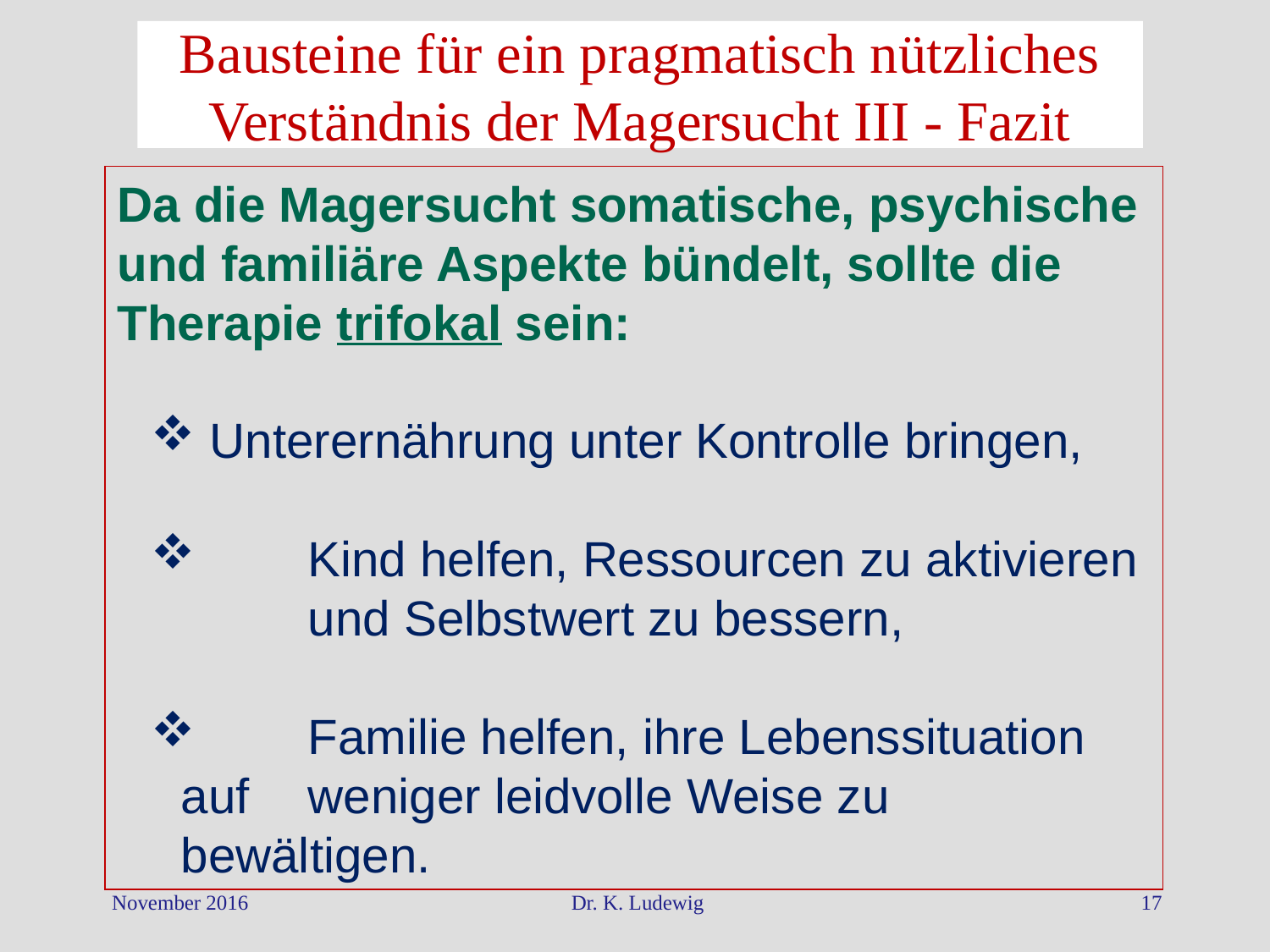

Bausteine für ein pragmatisch nützliches Verständnis der Magersucht III - Fazit
Da die Magersucht somatische, psychische und familiäre Aspekte bündelt, sollte die Therapie trifokal sein:

 Unterernährung unter Kontrolle bringen,

 	Kind helfen, Ressourcen zu aktivieren 	und Selbstwert zu bessern,

 	Familie helfen, ihre Lebenssituation auf 	weniger leidvolle Weise zu bewältigen.
November 2016
Dr. K. Ludewig
17